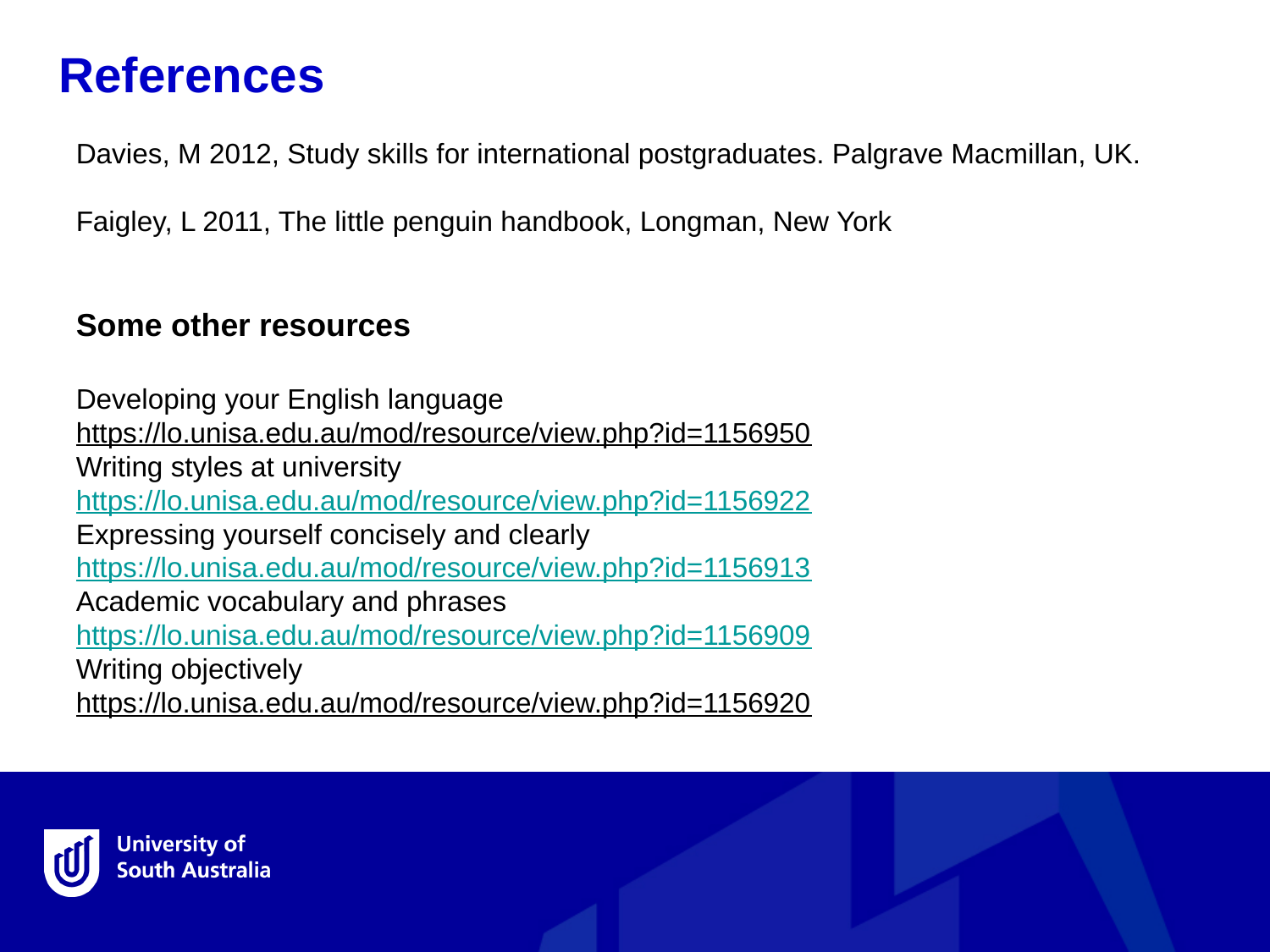

References
Davies, M 2012, Study skills for international postgraduates. Palgrave Macmillan, UK.

Faigley, L 2011, The little penguin handbook, Longman, New York

Some other resources

Developing your English language
https://lo.unisa.edu.au/mod/resource/view.php?id=1156950
Writing styles at university
https://lo.unisa.edu.au/mod/resource/view.php?id=1156922
Expressing yourself concisely and clearly
https://lo.unisa.edu.au/mod/resource/view.php?id=1156913
Academic vocabulary and phrases
https://lo.unisa.edu.au/mod/resource/view.php?id=1156909
Writing objectively
https://lo.unisa.edu.au/mod/resource/view.php?id=1156920